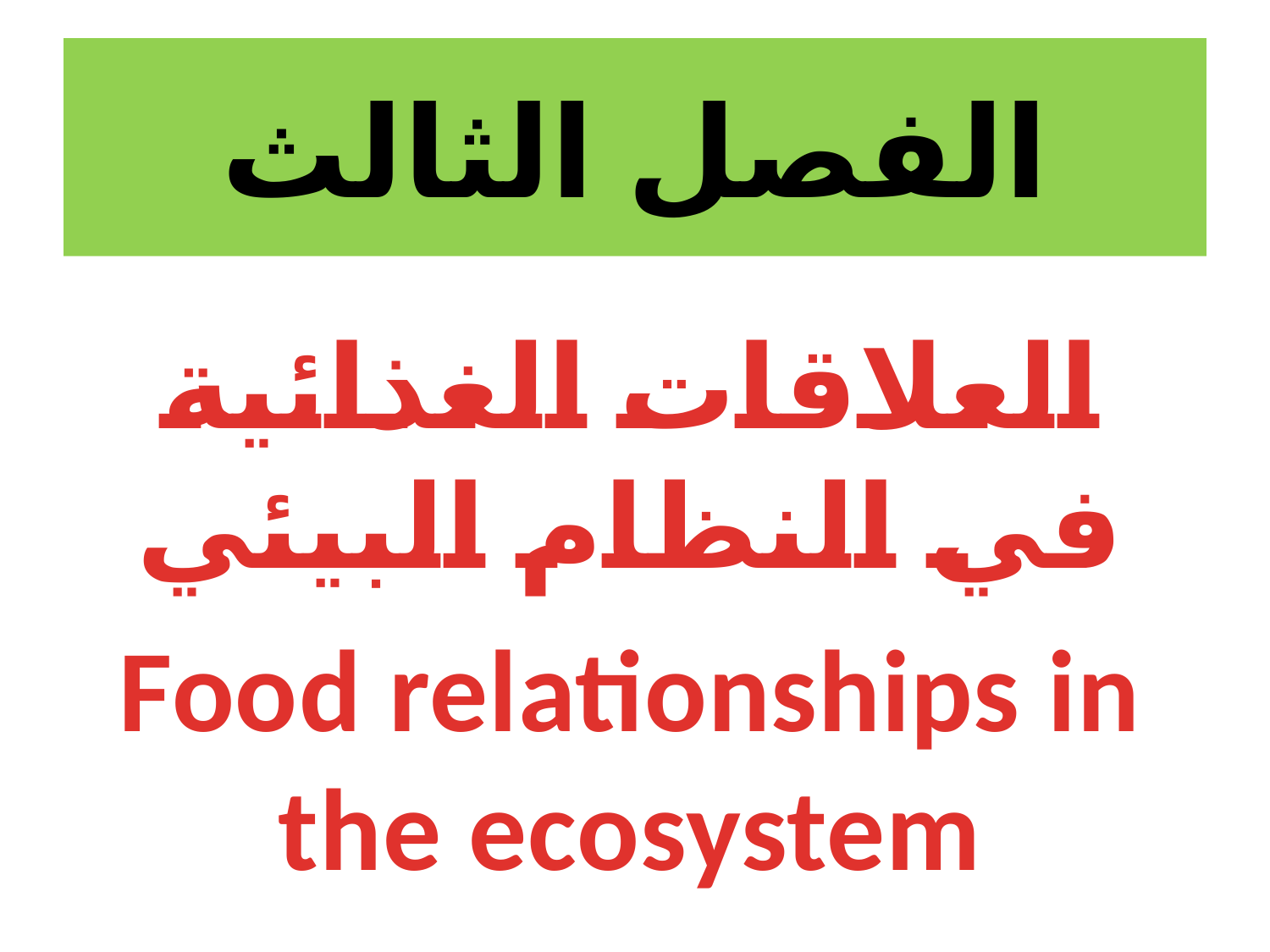

# الفصل الثالث
العلاقات الغذائية في النظام البيئي
Food relationships in the ecosystem